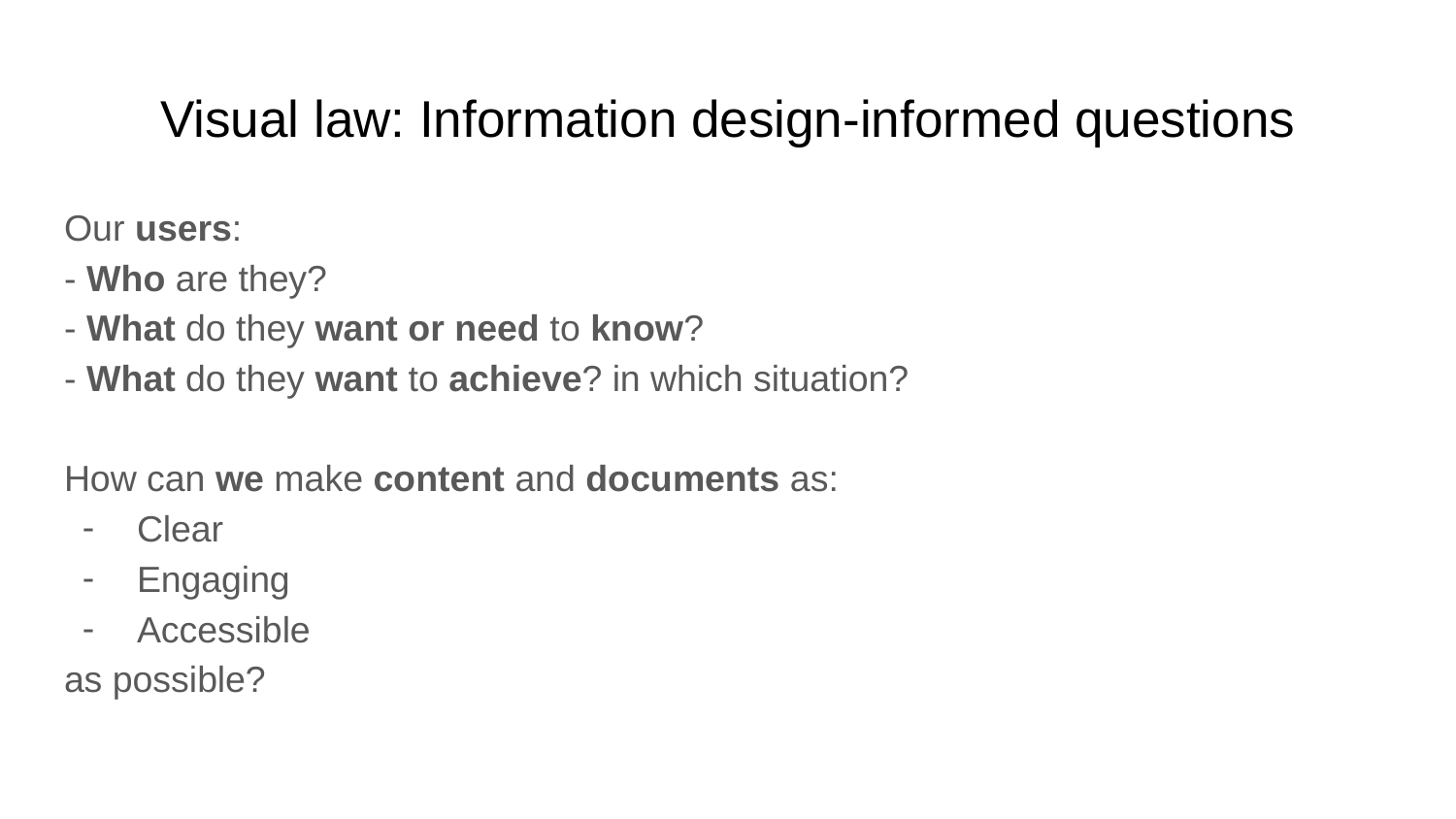

# Visual law: Information design-informed questions
Our users:
- Who are they?
- What do they want or need to know?
- What do they want to achieve? in which situation?

How can we make content and documents as:
Clear
Engaging
Accessible
as possible?